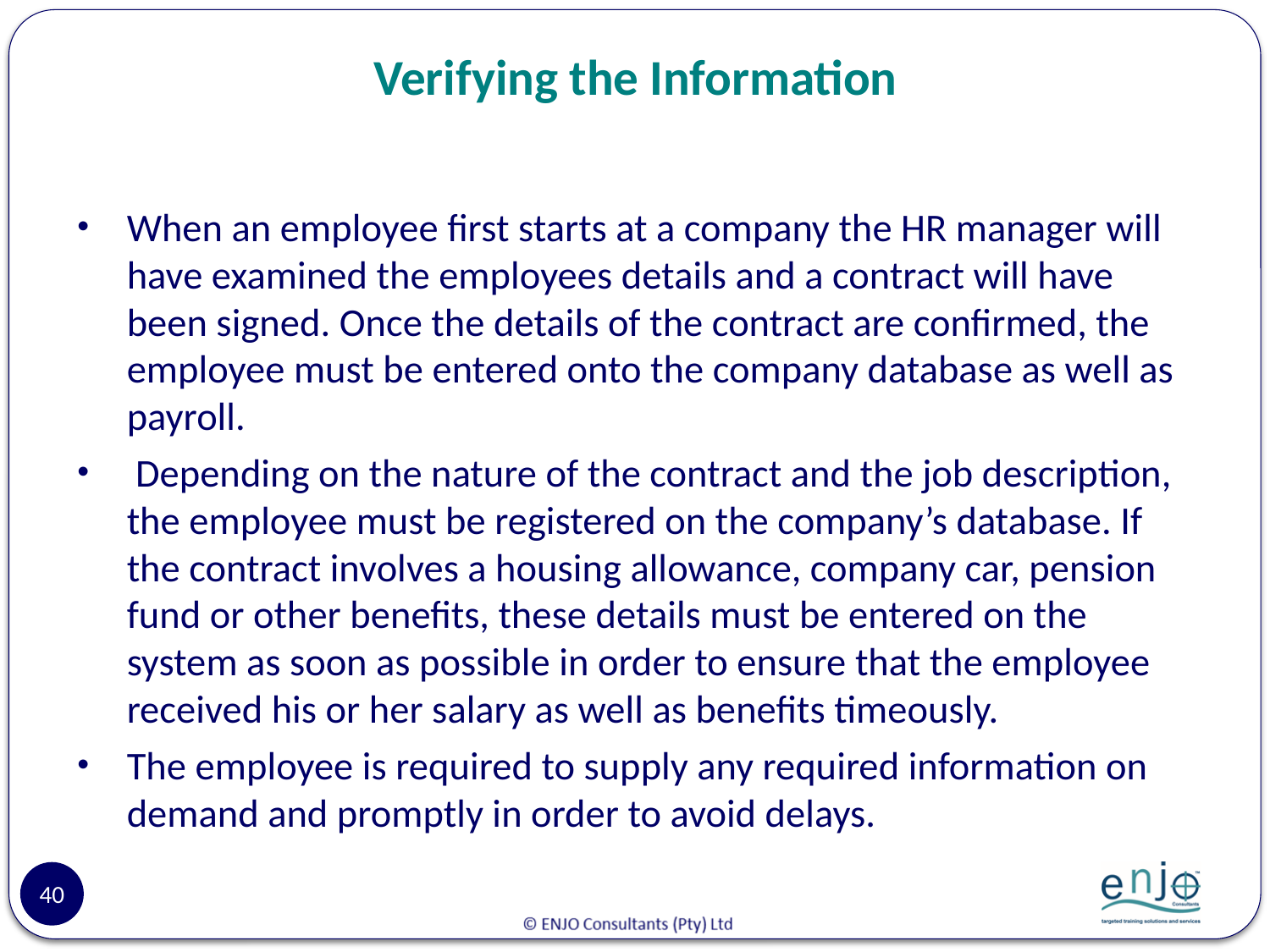

# Verifying the Information
When an employee first starts at a company the HR manager will have examined the employees details and a contract will have been signed. Once the details of the contract are confirmed, the employee must be entered onto the company database as well as payroll.
 Depending on the nature of the contract and the job description, the employee must be registered on the company’s database. If the contract involves a housing allowance, company car, pension fund or other benefits, these details must be entered on the system as soon as possible in order to ensure that the employee received his or her salary as well as benefits timeously.
The employee is required to supply any required information on demand and promptly in order to avoid delays.

40